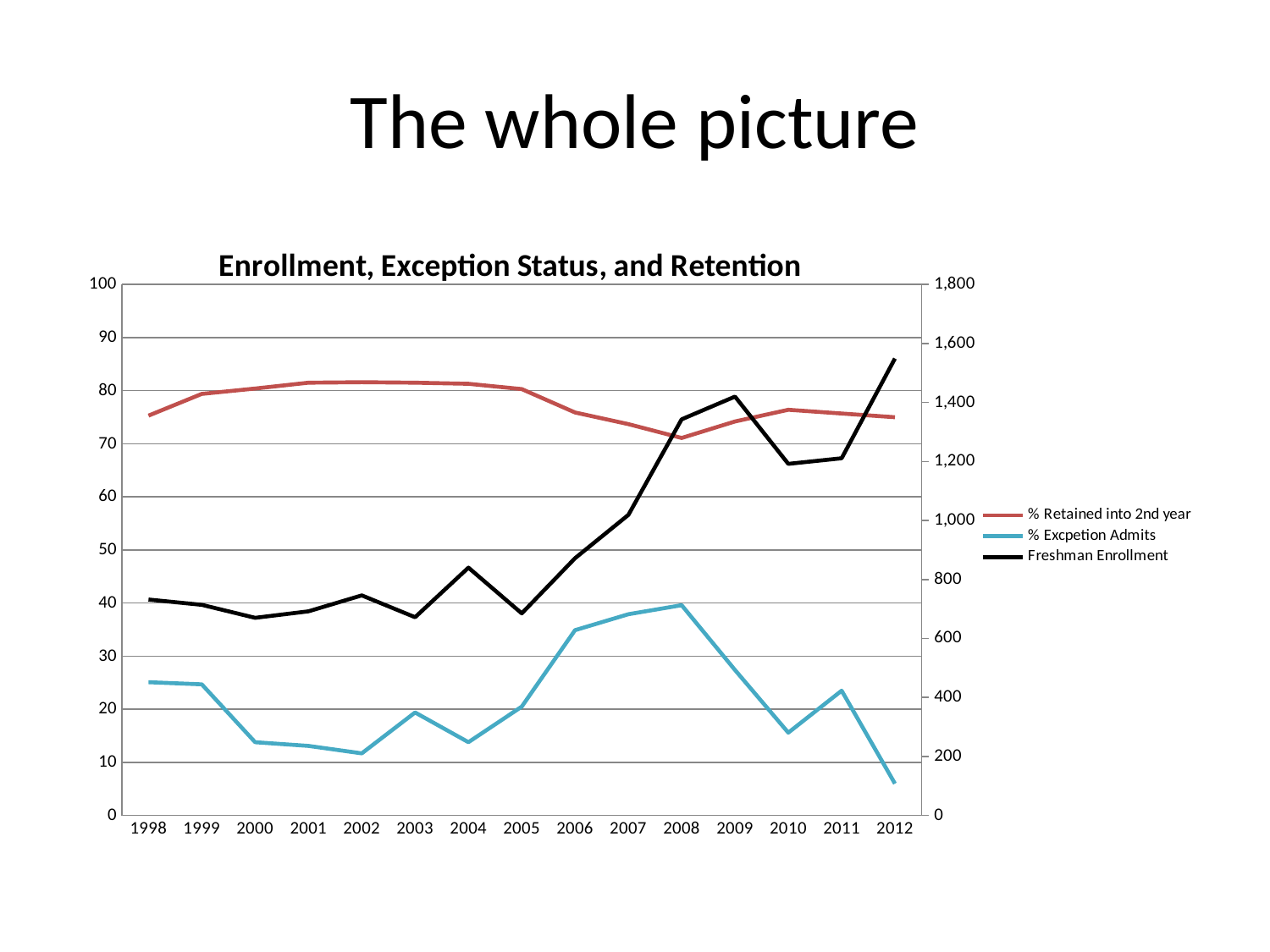

# The whole picture

### Chart: Enrollment, Exception Status, and Retention

| Category | % Retained into 2nd year | % Excpetion Admits | Freshman Enrollment |
|---|---|---|---|
| 1998 | 75.3 | 25.1 | 732.0 |
| 1999 | 79.4 | 24.7 | 714.0 |
| 2000 | 80.4 | 13.8 | 670.0 |
| 2001 | 81.5 | 13.1 | 692.0 |
| 2002 | 81.6 | 11.7 | 746.0 |
| 2003 | 81.5 | 19.4 | 672.0 |
| 2004 | 81.3 | 13.8 | 840.0 |
| 2005 | 80.3 | 20.5 | 685.0 |
| 2006 | 75.9 | 34.9 | 872.0 |
| 2007 | 73.7 | 37.9 | 1019.0 |
| 2008 | 71.1 | 39.6 | 1343.0 |
| 2009 | 74.2 | 27.4 | 1420.0 |
| 2010 | 76.4 | 15.6 | 1192.0 |
| 2011 | None | 23.5 | 1211.0 |
| 2012 | 75.0 | 6.0 | 1549.0 |